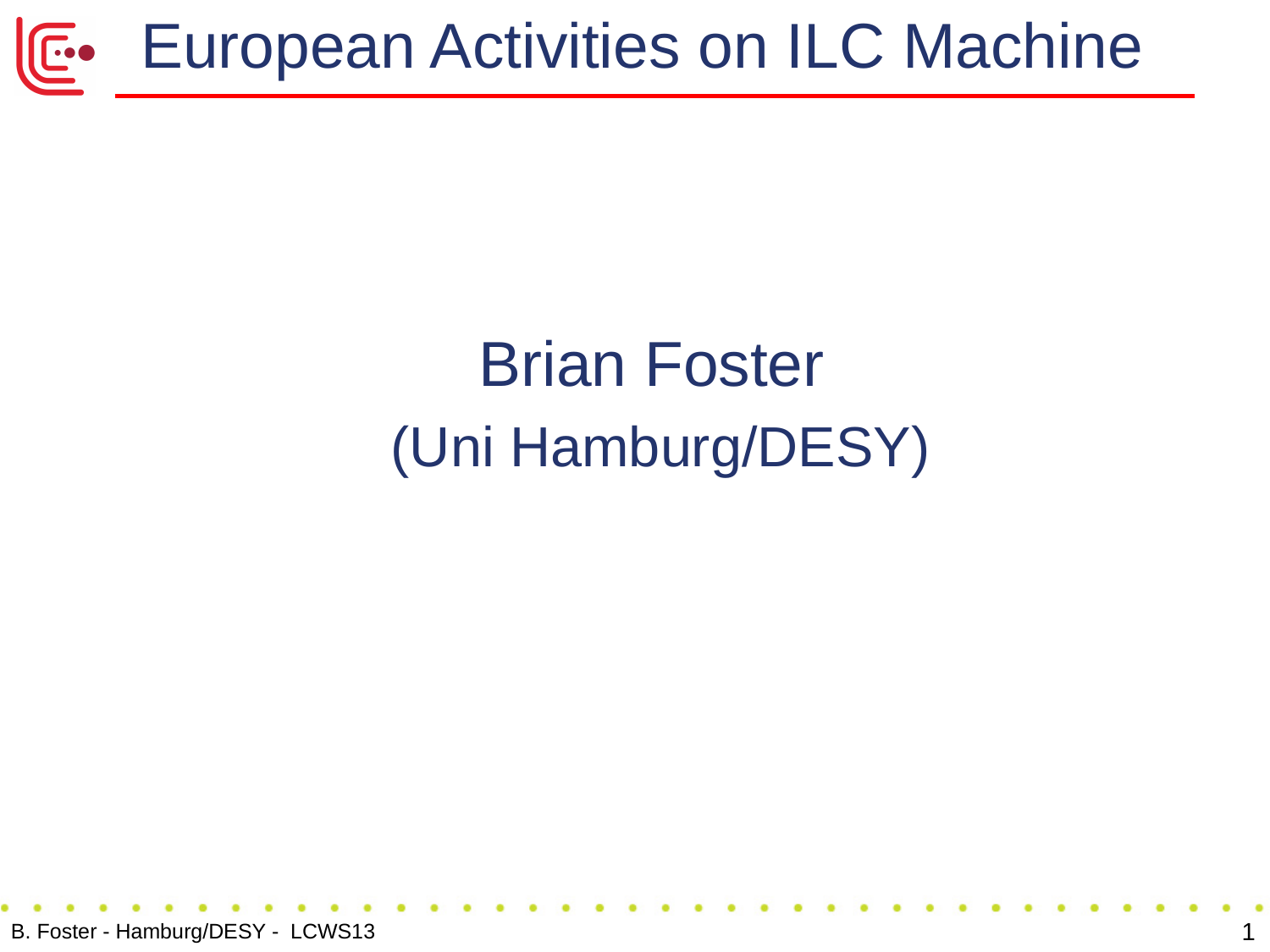

# European Activities on ILC Machine
Brian Foster
(Uni Hamburg/DESY)

1
B. Foster - Hamburg/DESY -  LCWS13